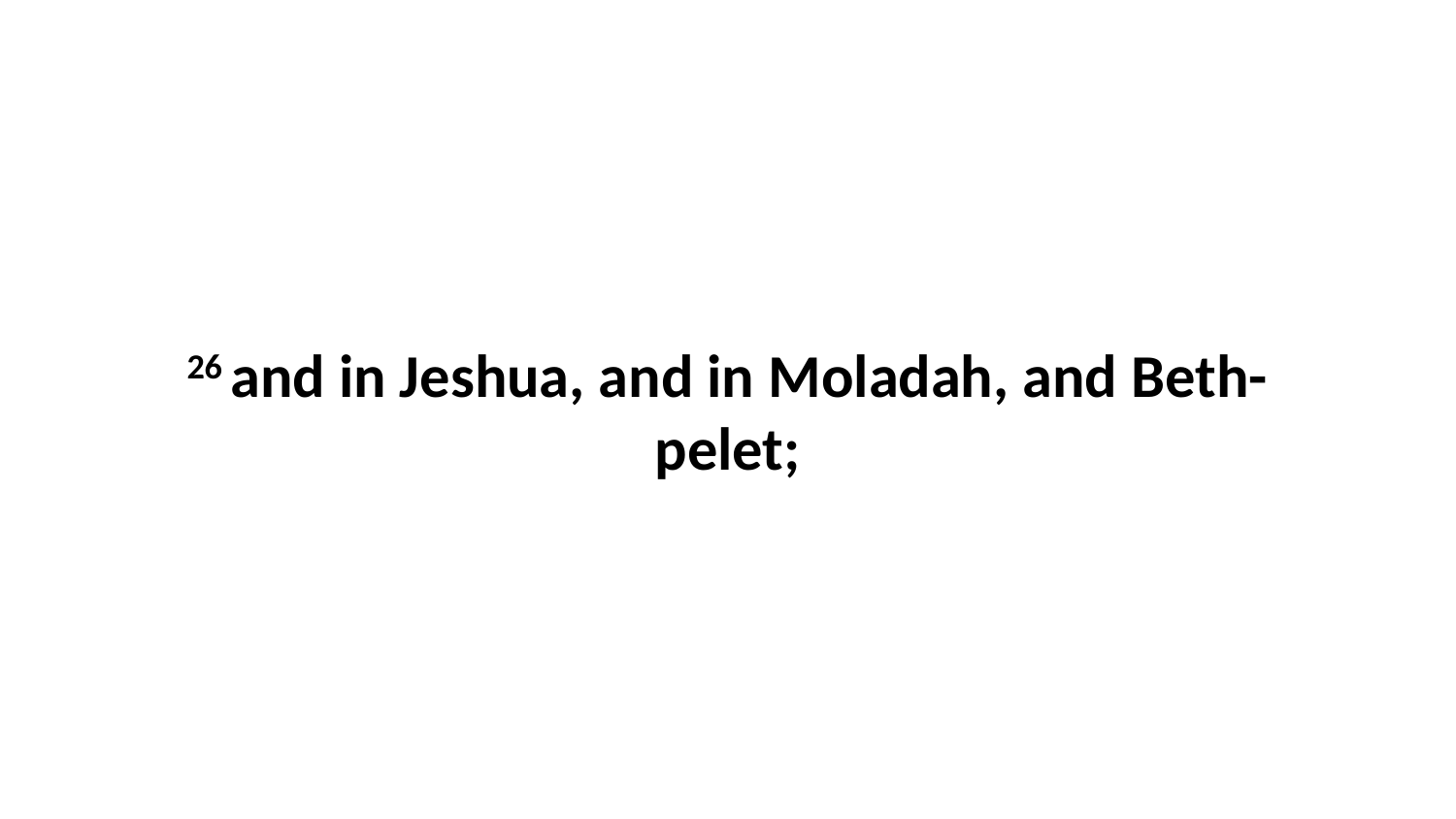

26 and in Jeshua, and in Moladah, and Beth-pelet;